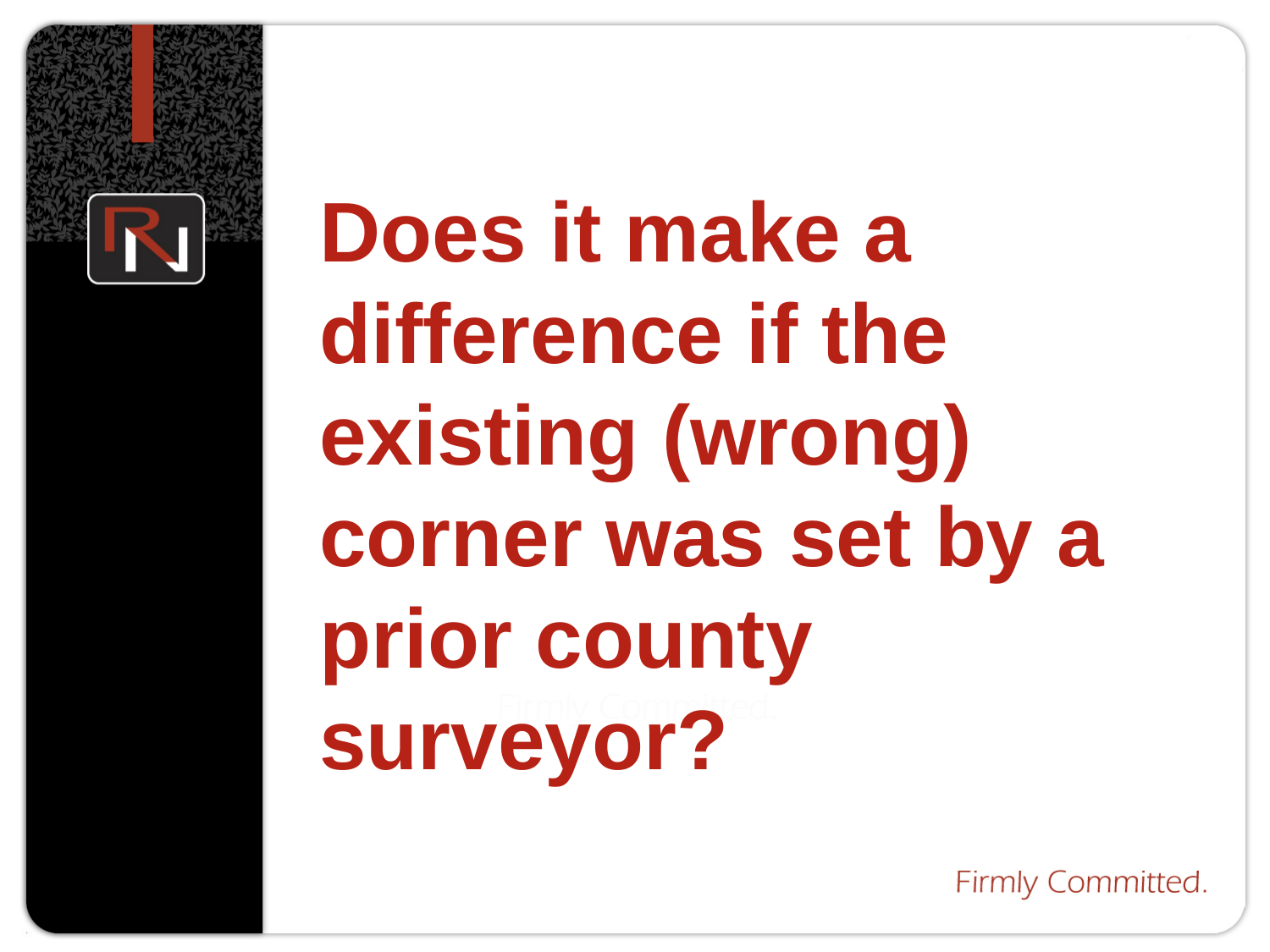

# Does it make a difference if the existing (wrong) corner was set by a prior county surveyor?